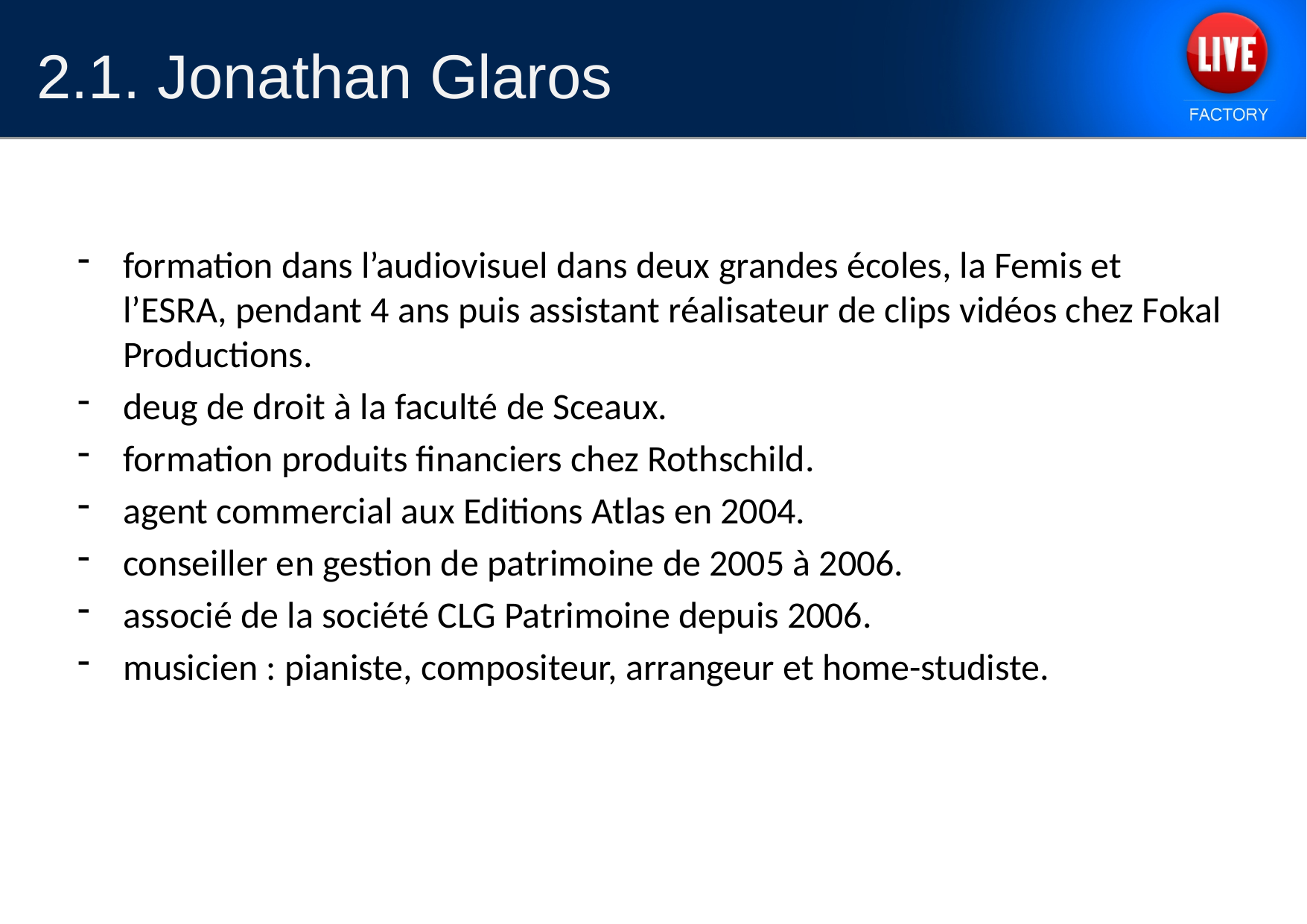

2.1. Jonathan Glaros
formation dans l’audiovisuel dans deux grandes écoles, la Femis et l’ESRA, pendant 4 ans puis assistant réalisateur de clips vidéos chez Fokal Productions.
deug de droit à la faculté de Sceaux.
formation produits financiers chez Rothschild.
agent commercial aux Editions Atlas en 2004.
conseiller en gestion de patrimoine de 2005 à 2006.
associé de la société CLG Patrimoine depuis 2006.
musicien : pianiste, compositeur, arrangeur et home-studiste.